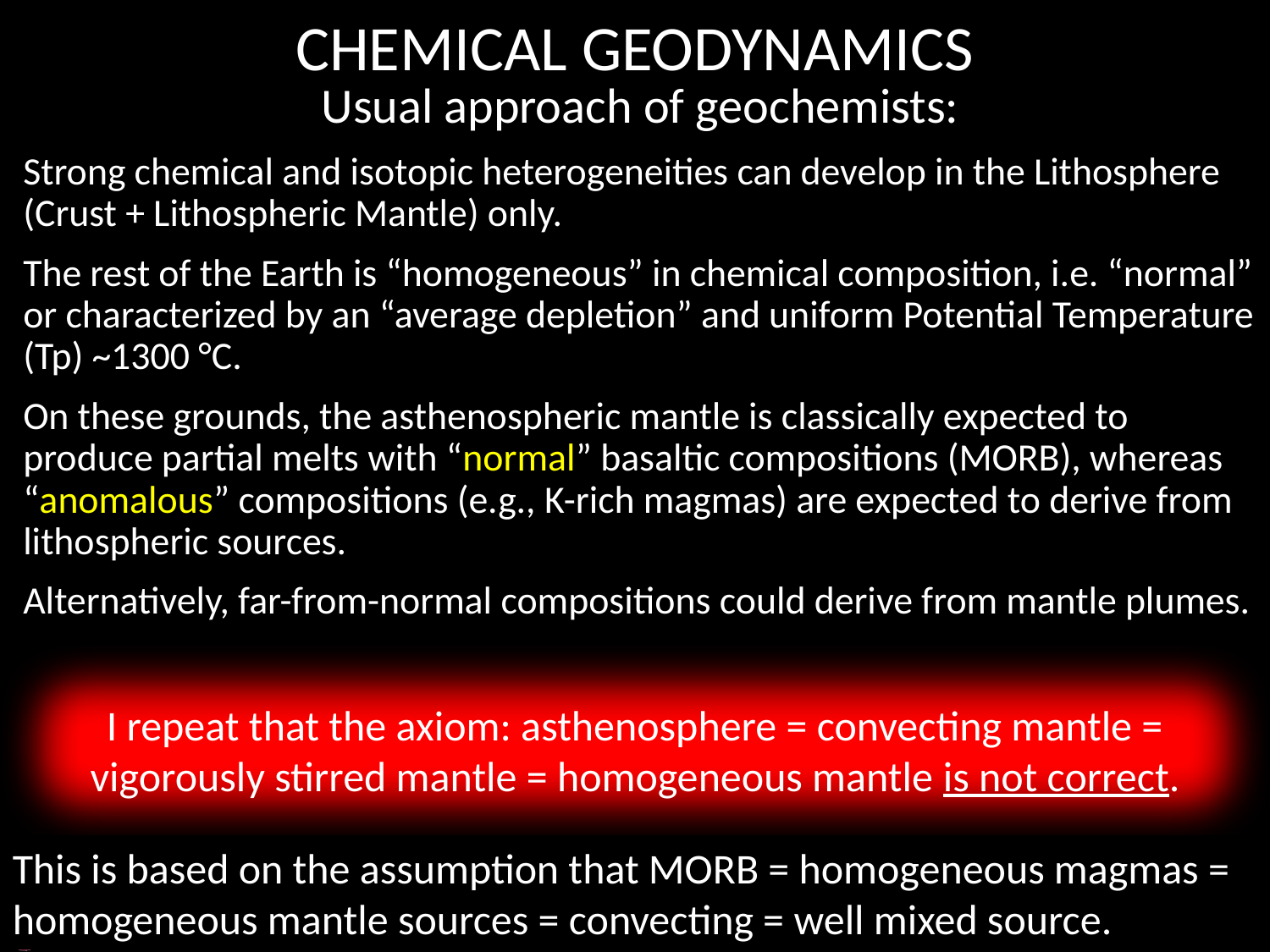

CHEMICAL GEODYNAMICS
Usual approach of geochemists:
Strong chemical and isotopic heterogeneities can develop in the Lithosphere (Crust + Lithospheric Mantle) only.
The rest of the Earth is “homogeneous” in chemical composition, i.e. “normal” or characterized by an “average depletion” and uniform Potential Temperature (Tp) ~1300 °C.
On these grounds, the asthenospheric mantle is classically expected to produce partial melts with “normal” basaltic compositions (MORB), whereas “anomalous” compositions (e.g., K-rich magmas) are expected to derive from lithospheric sources.
Alternatively, far-from-normal compositions could derive from mantle plumes.

I repeat that the axiom: asthenosphere = convecting mantle = vigorously stirred mantle = homogeneous mantle is not correct.
This is based on the assumption that MORB = homogeneous magmas = homogeneous mantle sources = convecting = well mixed source.